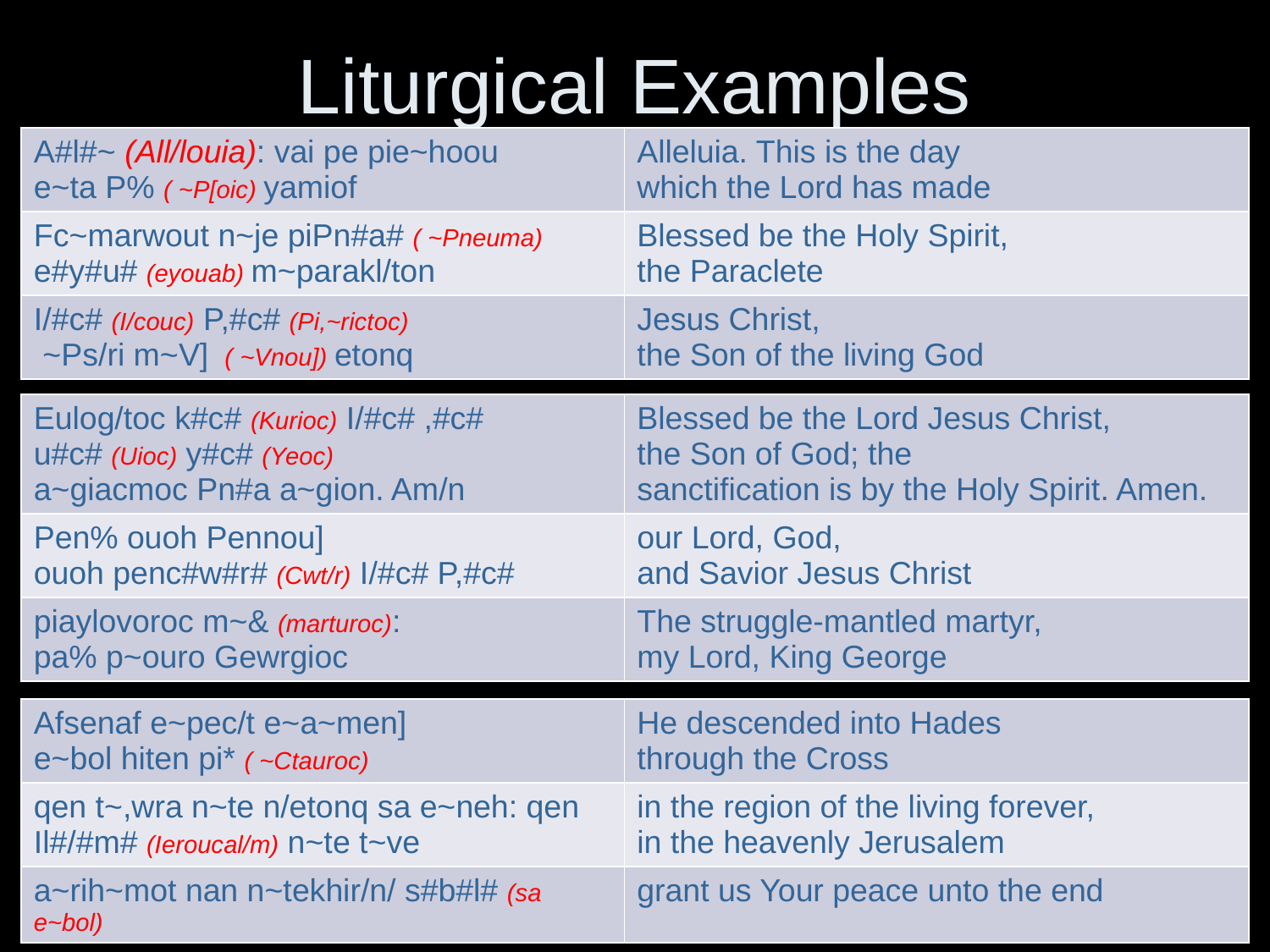

# Liturgical Examples
| A#l#~ (All/louia): vai pe pie~hoou e~ta P% ( ~P[oic) yamiof | Alleluia. This is the day which the Lord has made |
| --- | --- |
| Fc~marwout n~je piPn#a# ( ~Pneuma) e#y#u# (eyouab) m~parakl/ton | Blessed be the Holy Spirit, the Paraclete |
| I/#c# (I/couc) P,#c# (Pi,~rictoc) ~Ps/ri m~V] ( ~Vnou]) etonq | Jesus Christ, the Son of the living God |
| Eulog/toc k#c# (Kurioc) I/#c# ,#c# u#c# (Uioc) y#c# (Yeoc) a~giacmoc Pn#a a~gion. Am/n | Blessed be the Lord Jesus Christ, the Son of God; the sanctification is by the Holy Spirit. Amen. |
| --- | --- |
| Pen% ouoh Pennou] ouoh penc#w#r# (Cwt/r) I/#c# P,#c# | our Lord, God, and Savior Jesus Christ |
| piaylovoroc m~& (marturoc): pa% p~ouro Gewrgioc | The struggle-mantled martyr, my Lord, King George |
| Afsenaf e~pec/t e~a~men] e~bol hiten pi\* ( ~Ctauroc) | He descended into Hades through the Cross |
| --- | --- |
| qen t~,wra n~te n/etonq sa e~neh: qen Il#/#m# (Ieroucal/m) n~te t~ve | in the region of the living forever, in the heavenly Jerusalem |
| a~rih~mot nan n~tekhir/n/ s#b#l# (sa e~bol) | grant us Your peace unto the end |